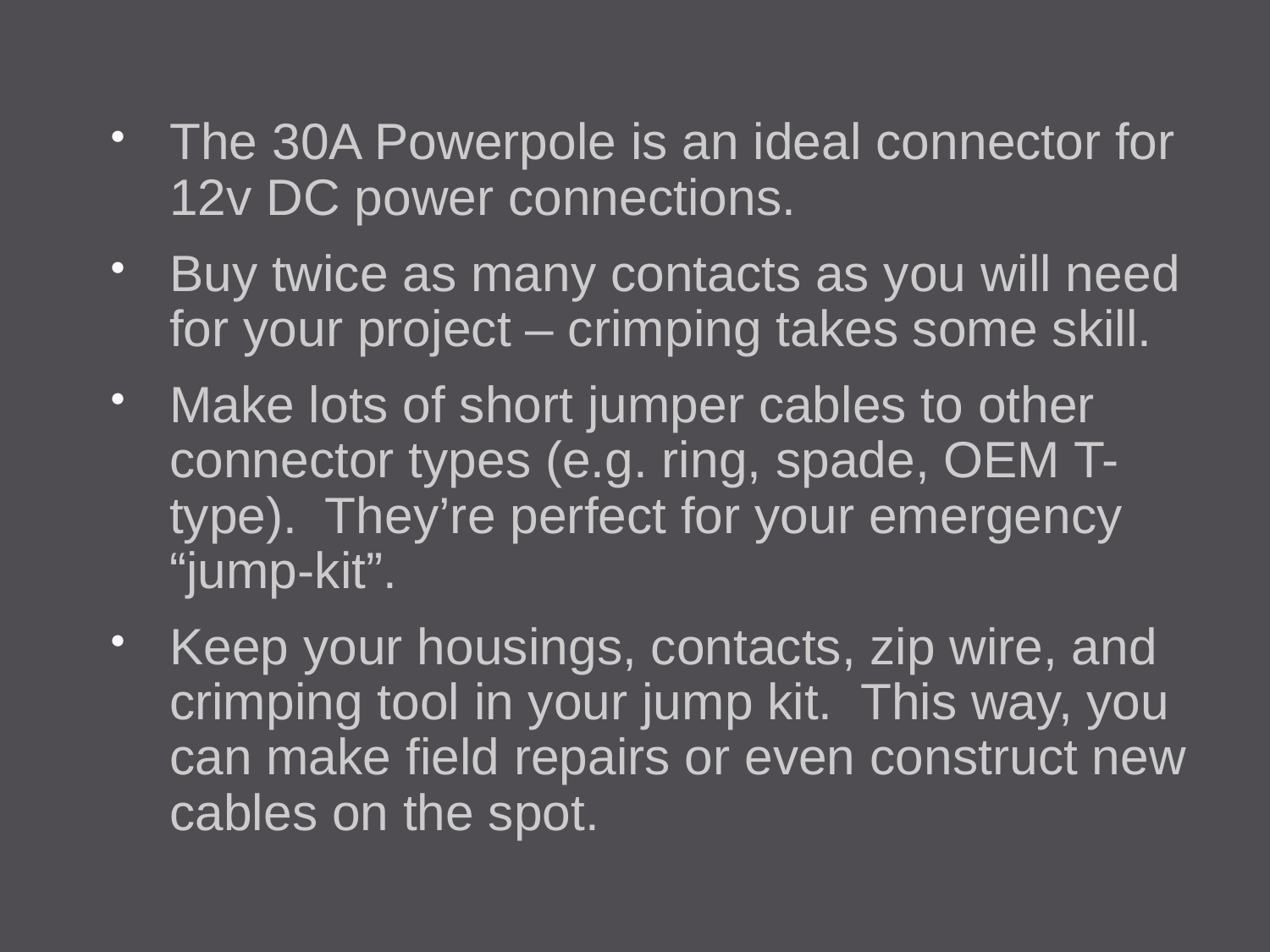

The 30A Powerpole is an ideal connector for 12v DC power connections.
Buy twice as many contacts as you will need for your project – crimping takes some skill.
Make lots of short jumper cables to other connector types (e.g. ring, spade, OEM T-type).  They’re perfect for your emergency “jump-kit”.
Keep your housings, contacts, zip wire, and crimping tool in your jump kit.  This way, you can make field repairs or even construct new cables on the spot.